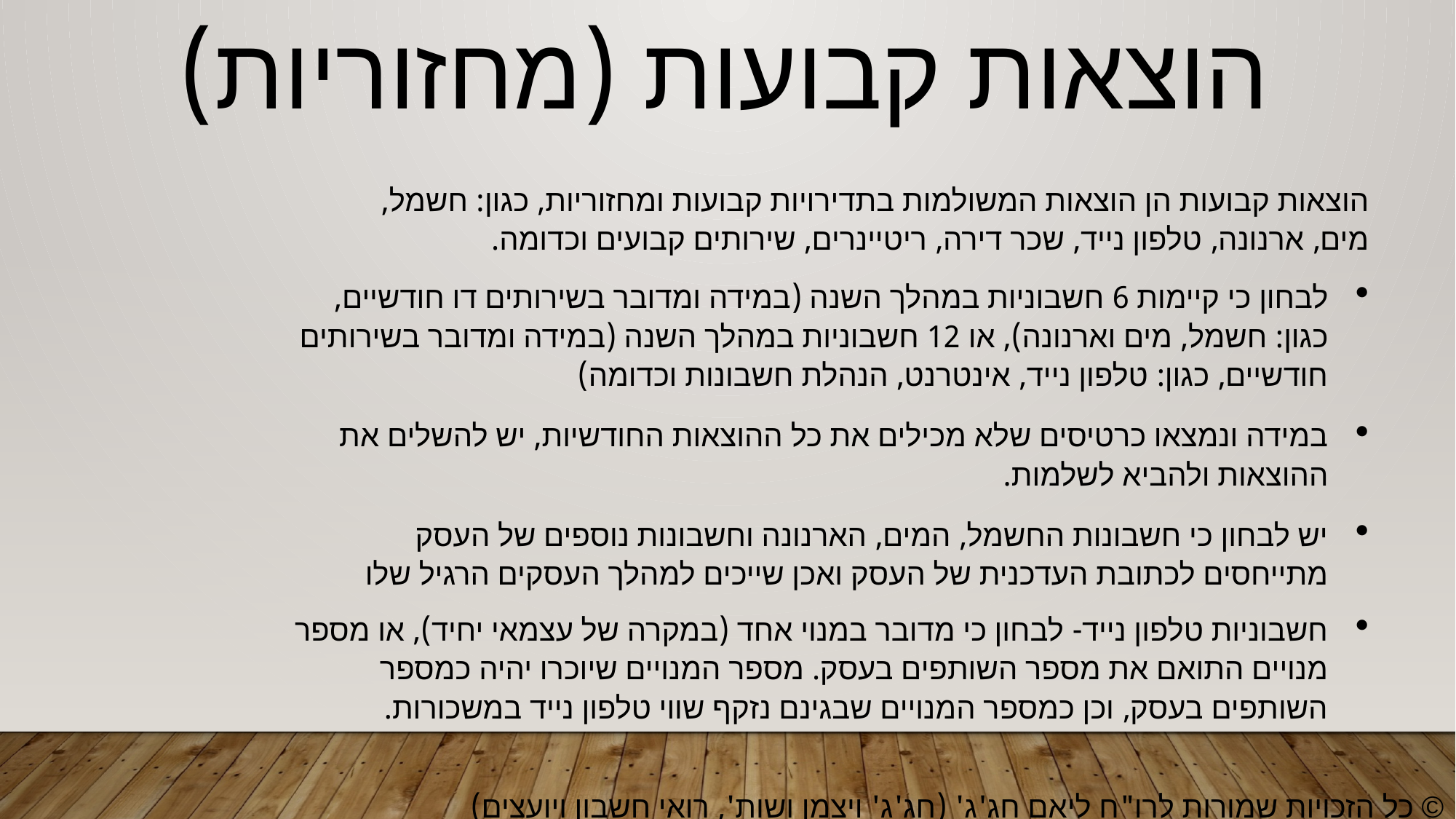

הוצאות קבועות (מחזוריות)
הוצאות קבועות הן הוצאות המשולמות בתדירויות קבועות ומחזוריות, כגון: חשמל, מים, ארנונה, טלפון נייד, שכר דירה, ריטיינרים, שירותים קבועים וכדומה.
לבחון כי קיימות 6 חשבוניות במהלך השנה (במידה ומדובר בשירותים דו חודשיים, כגון: חשמל, מים וארנונה), או 12 חשבוניות במהלך השנה (במידה ומדובר בשירותים חודשיים, כגון: טלפון נייד, אינטרנט, הנהלת חשבונות וכדומה)
במידה ונמצאו כרטיסים שלא מכילים את כל ההוצאות החודשיות, יש להשלים את ההוצאות ולהביא לשלמות.
יש לבחון כי חשבונות החשמל, המים, הארנונה וחשבונות נוספים של העסק מתייחסים לכתובת העדכנית של העסק ואכן שייכים למהלך העסקים הרגיל שלו
חשבוניות טלפון נייד- לבחון כי מדובר במנוי אחד (במקרה של עצמאי יחיד), או מספר מנויים התואם את מספר השותפים בעסק. מספר המנויים שיוכרו יהיה כמספר השותפים בעסק, וכן כמספר המנויים שבגינם נזקף שווי טלפון נייד במשכורות.
© כל הזכויות שמורות לרו"ח ליאם חג'ג' (חג'ג' ויצמן ושות', רואי חשבון ויועצים)